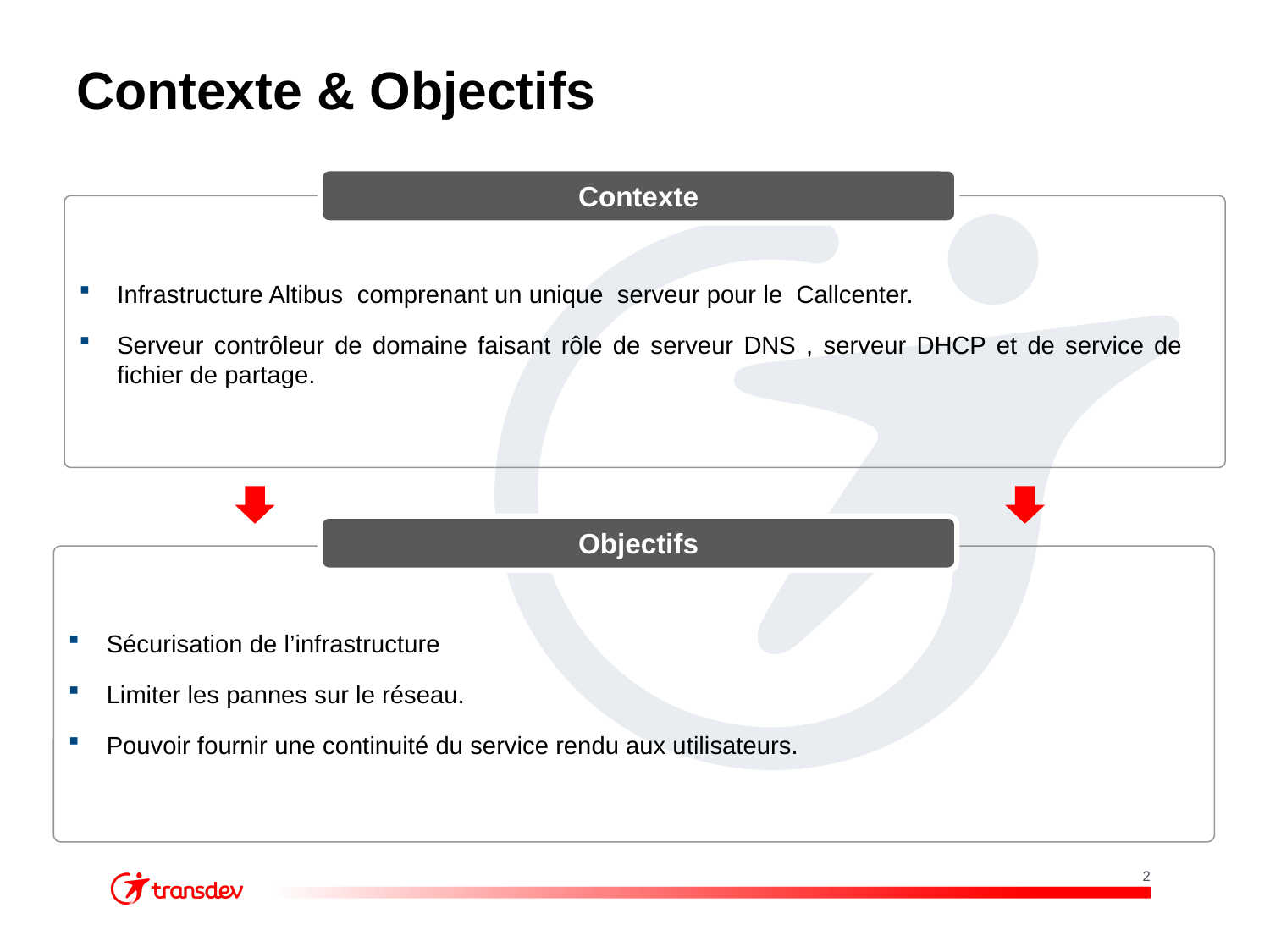

# Contexte & Objectifs
Contexte

Infrastructure Altibus  comprenant un unique  serveur pour le  Callcenter.
Serveur contrôleur de domaine faisant rôle de serveur DNS , serveur DHCP et de service de fichier de partage.

Objectifs

Sécurisation de l’infrastructure
Limiter les pannes sur le réseau.
Pouvoir fournir une continuité du service rendu aux utilisateurs.